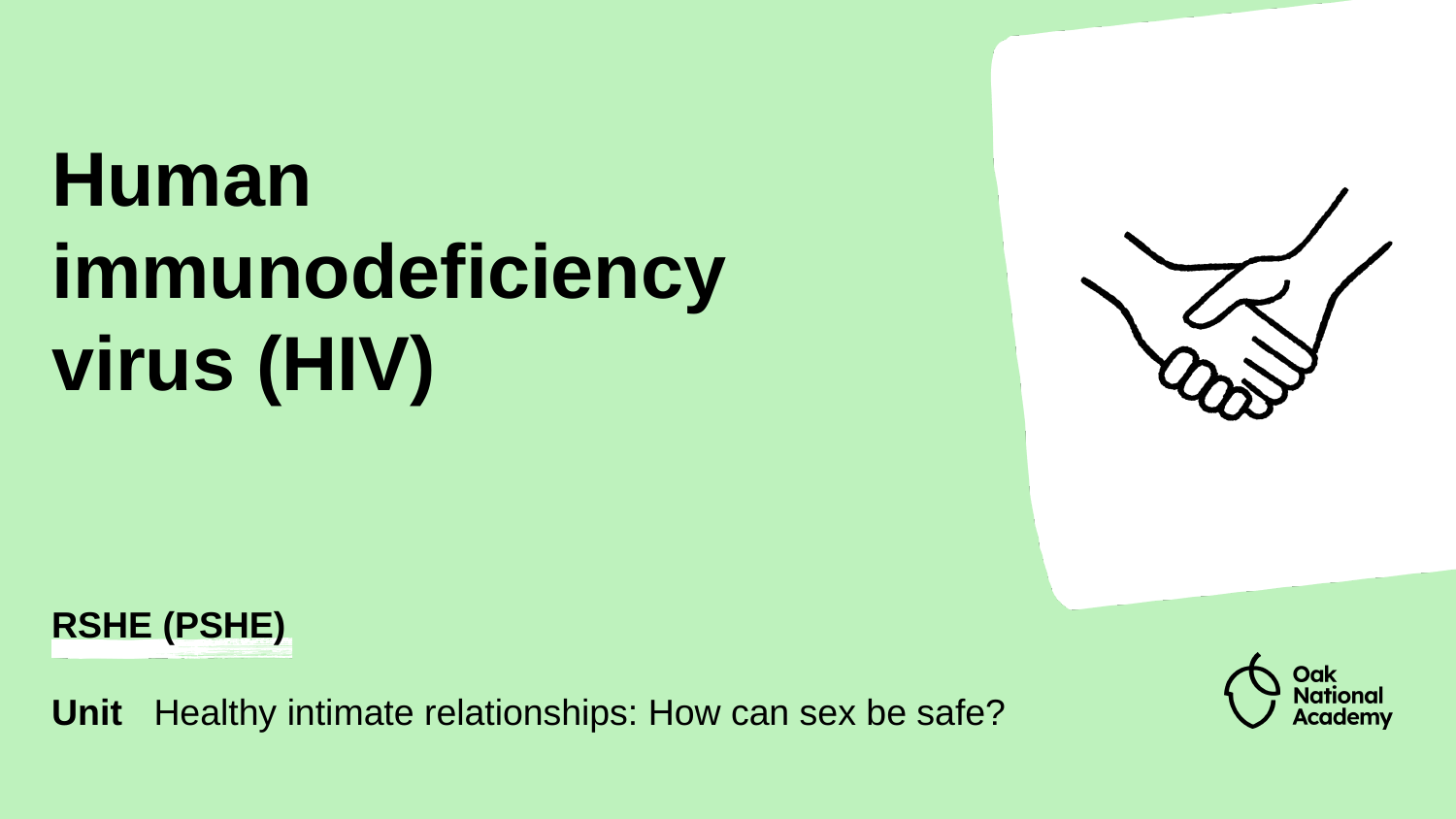

# Human immunodeficiency virus (HIV)
Healthy intimate relationships: How can sex be safe?